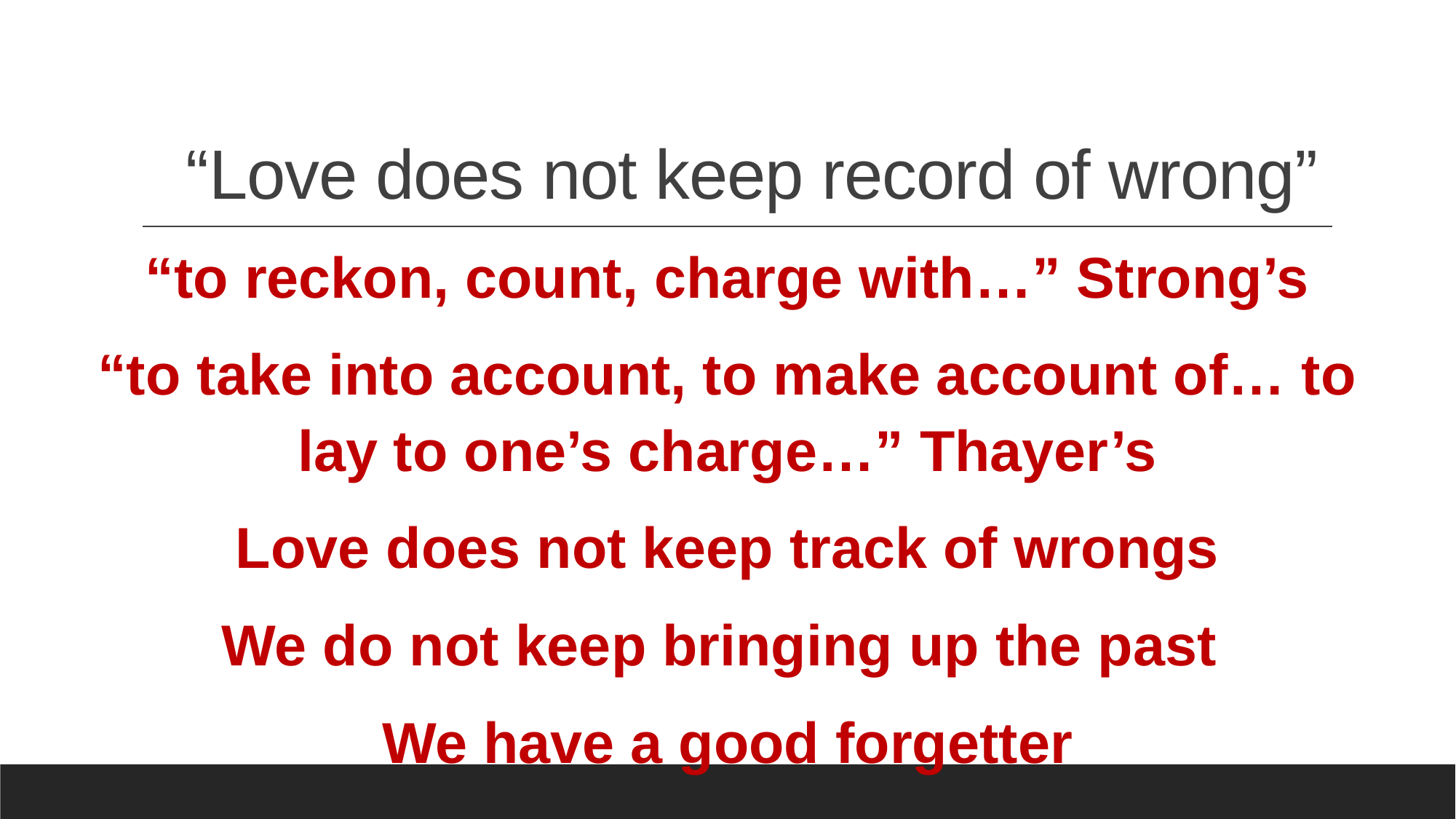

# “Love does not keep record of wrong”
“to reckon, count, charge with…” Strong’s
“to take into account, to make account of… to lay to one’s charge…” Thayer’s
Love does not keep track of wrongs
We do not keep bringing up the past
We have a good forgetter